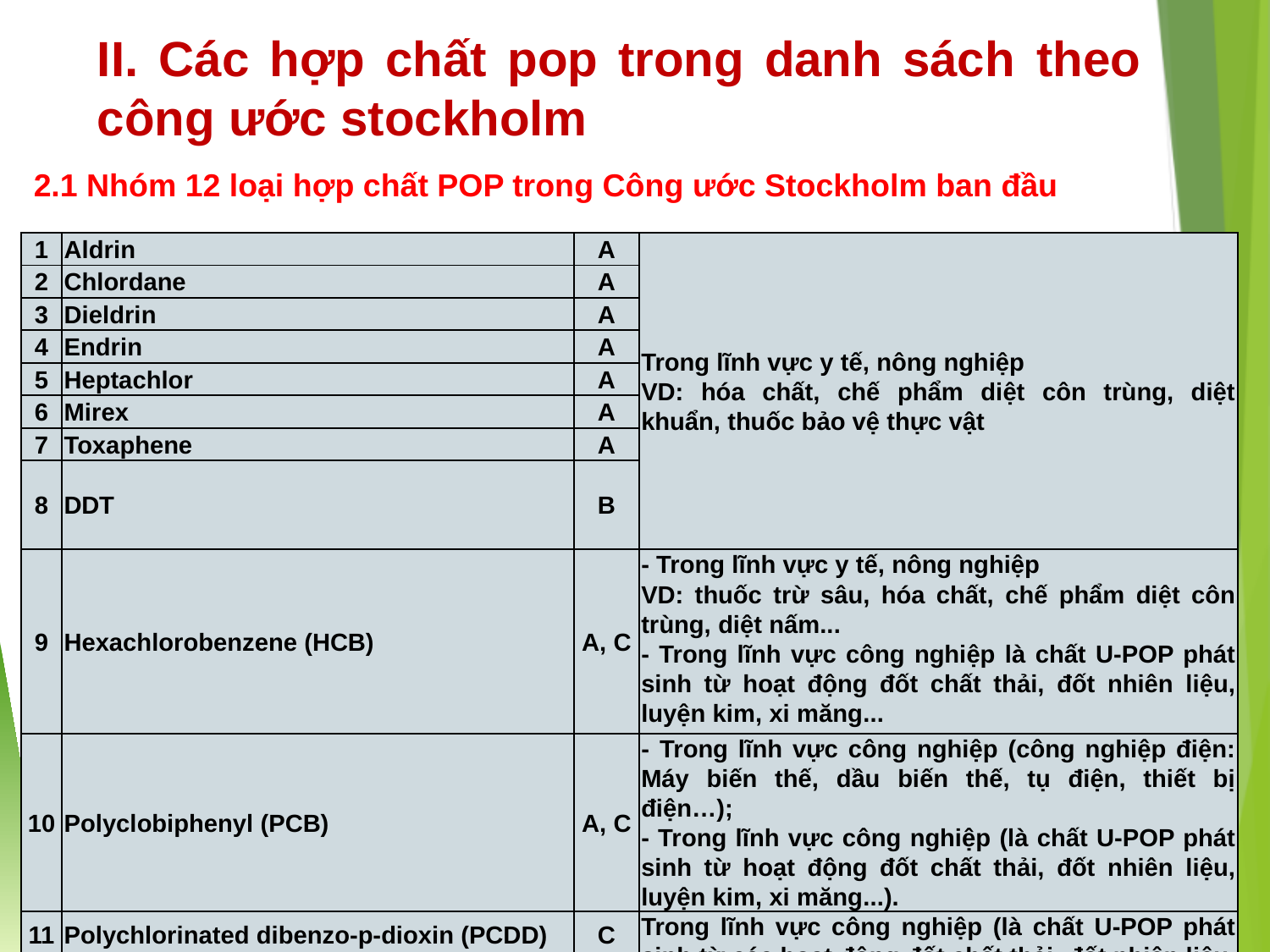

# II. Các hợp chất pop trong danh sách theo công ước stockholm
2.1 Nhóm 12 loại hợp chất POP trong Công ước Stockholm ban đầu
| 1 | Aldrin | A | Trong lĩnh vực y tế, nông nghiệp VD: hóa chất, chế phẩm diệt côn trùng, diệt khuẩn, thuốc bảo vệ thực vật |
| --- | --- | --- | --- |
| 2 | Chlordane | A |  |
| 3 | Dieldrin | A |  |
| 4 | Endrin | A |  |
| 5 | Heptachlor | A |  |
| 6 | Mirex | A |  |
| 7 | Toxaphene | A |  |
| 8 | DDT | B |  |
| 9 | Hexachlorobenzene (HCB) | A, C | - Trong lĩnh vực y tế, nông nghiệp VD: thuốc trừ sâu, hóa chất, chế phẩm diệt côn trùng, diệt nấm... - Trong lĩnh vực công nghiệp là chất U-POP phát sinh từ hoạt động đốt chất thải, đốt nhiên liệu, luyện kim, xi măng... |
| 10 | Polyclobiphenyl (PCB) | A, C | - Trong lĩnh vực công nghiệp (công nghiệp điện: Máy biến thế, dầu biến thế, tụ điện, thiết bị điện…); - Trong lĩnh vực công nghiệp (là chất U-POP phát sinh từ hoạt động đốt chất thải, đốt nhiên liệu, luyện kim, xi măng...). |
| 11 | Polychlorinated dibenzo-p-dioxin (PCDD) | C | Trong lĩnh vực công nghiệp (là chất U-POP phát sinh từ các hoạt động đốt chất thải, đốt nhiên liệu, luyện kim, xi măng...) |
| 12 | Polychlorinated dibenzofuran (PCDF) | C |  |